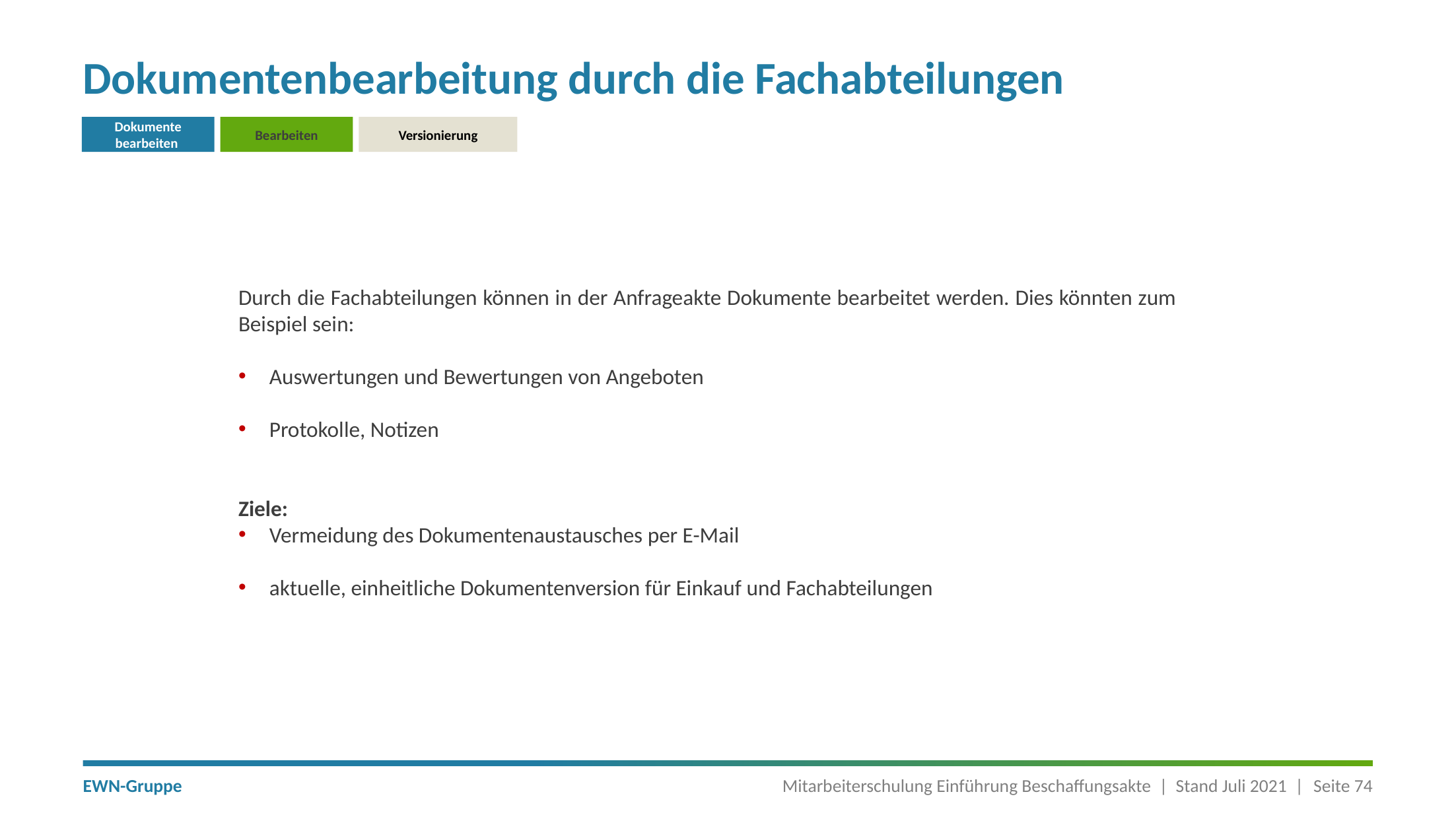

# Dokumentenbearbeitung durch die Fachabteilungen
Dokumente bearbeiten
Bearbeiten
Versionierung
Durch die Fachabteilungen können in der Anfrageakte Dokumente bearbeitet werden. Dies könnten zum Beispiel sein:

Auswertungen und Bewertungen von Angeboten

Protokolle, Notizen

Ziele:
Vermeidung des Dokumentenaustausches per E-Mail

aktuelle, einheitliche Dokumentenversion für Einkauf und Fachabteilungen
Mitarbeiterschulung Einführung Beschaffungsakte  |  Stand Juli 2021  |